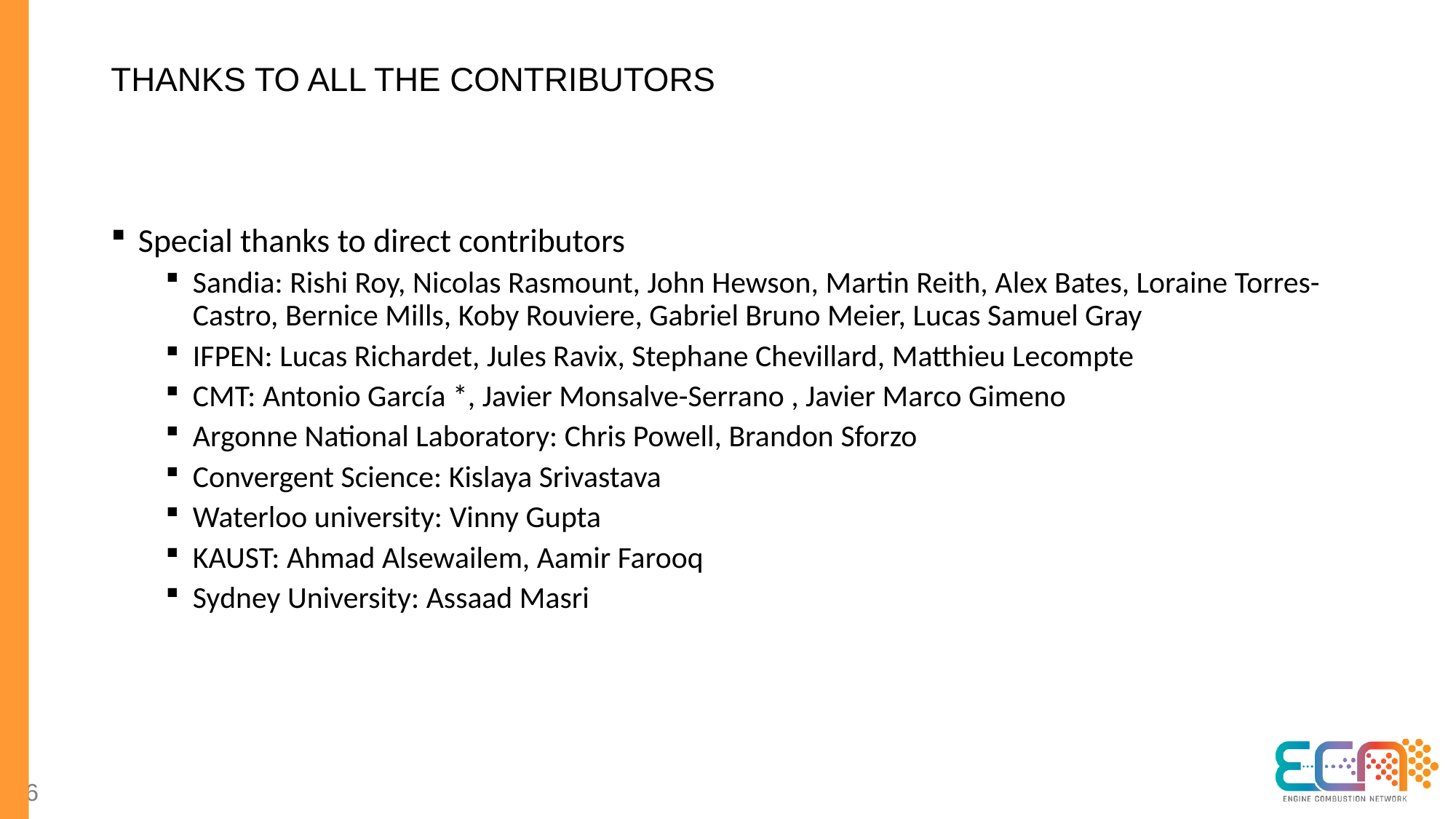

# Thanks to all the contributors
Special thanks to direct contributors
Sandia: Rishi Roy, Nicolas Rasmount, John Hewson, Martin Reith, Alex Bates, Loraine Torres-Castro, Bernice Mills, Koby Rouviere, Gabriel Bruno Meier, Lucas Samuel Gray
IFPEN: Lucas Richardet, Jules Ravix, Stephane Chevillard, Matthieu Lecompte
CMT: Antonio García *, Javier Monsalve-Serrano , Javier Marco Gimeno
Argonne National Laboratory: Chris Powell, Brandon Sforzo
Convergent Science: Kislaya Srivastava
Waterloo university: Vinny Gupta
KAUST: Ahmad Alsewailem, Aamir Farooq
Sydney University: Assaad Masri